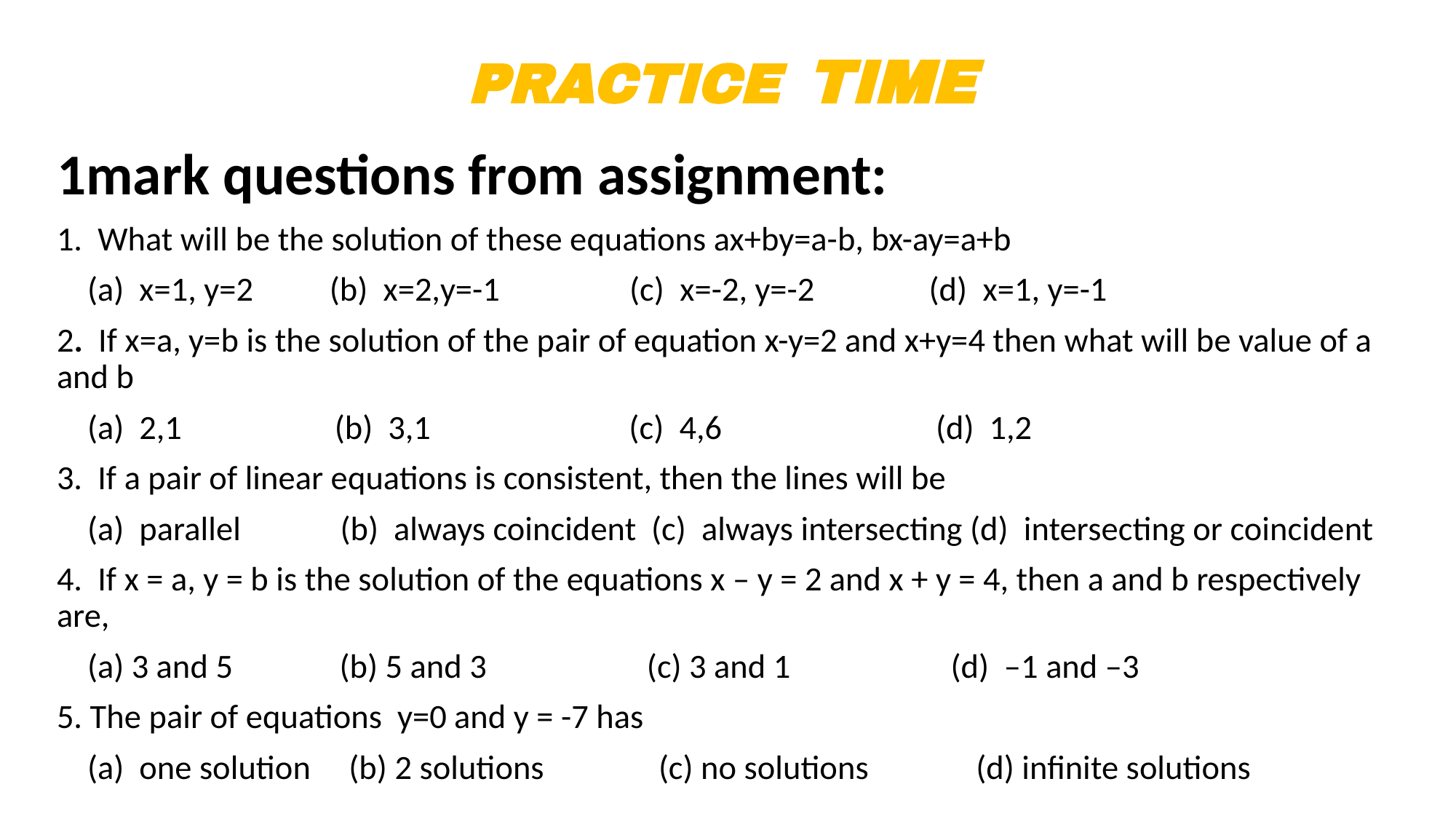

# PRACTICE TIME
1mark questions from assignment:
1.  What will be the solution of these equations ax+by=a-b, bx-ay=a+b
    (a)  x=1, y=2          (b)  x=2,y=-1                 (c)  x=-2, y=-2               (d)  x=1, y=-1
2.  If x=a, y=b is the solution of the pair of equation x-y=2 and x+y=4 then what will be value of a and b
    (a)  2,1                    (b)  3,1                          (c)  4,6                            (d)  1,2
3.  If a pair of linear equations is consistent, then the lines will be
    (a)  parallel             (b)  always coincident  (c)  always intersecting (d)  intersecting or coincident
4.  If x = a, y = b is the solution of the equations x – y = 2 and x + y = 4, then a and b respectively are,
    (a) 3 and 5              (b) 5 and 3                     (c) 3 and 1                     (d)  –1 and –3
5. The pair of equations  y=0 and y = -7 has
    (a)  one solution     (b) 2 solutions               (c) no solutions              (d) infinite solutions